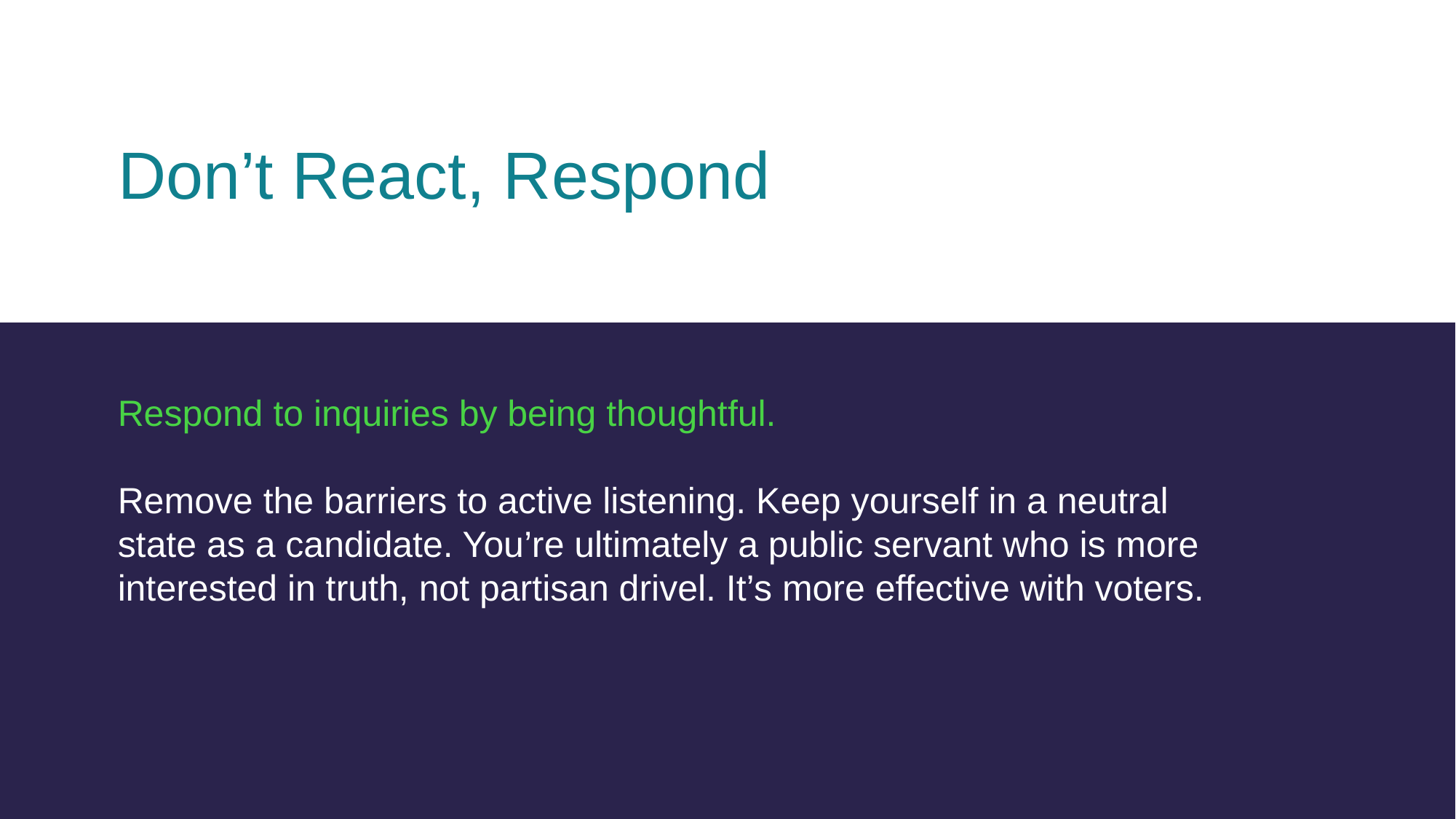

Don’t React, Respond

Respond to inquiries by being thoughtful.

Remove the barriers to active listening. Keep yourself in a neutral state as a candidate. You’re ultimately a public servant who is more interested in truth, not partisan drivel. It’s more effective with voters.